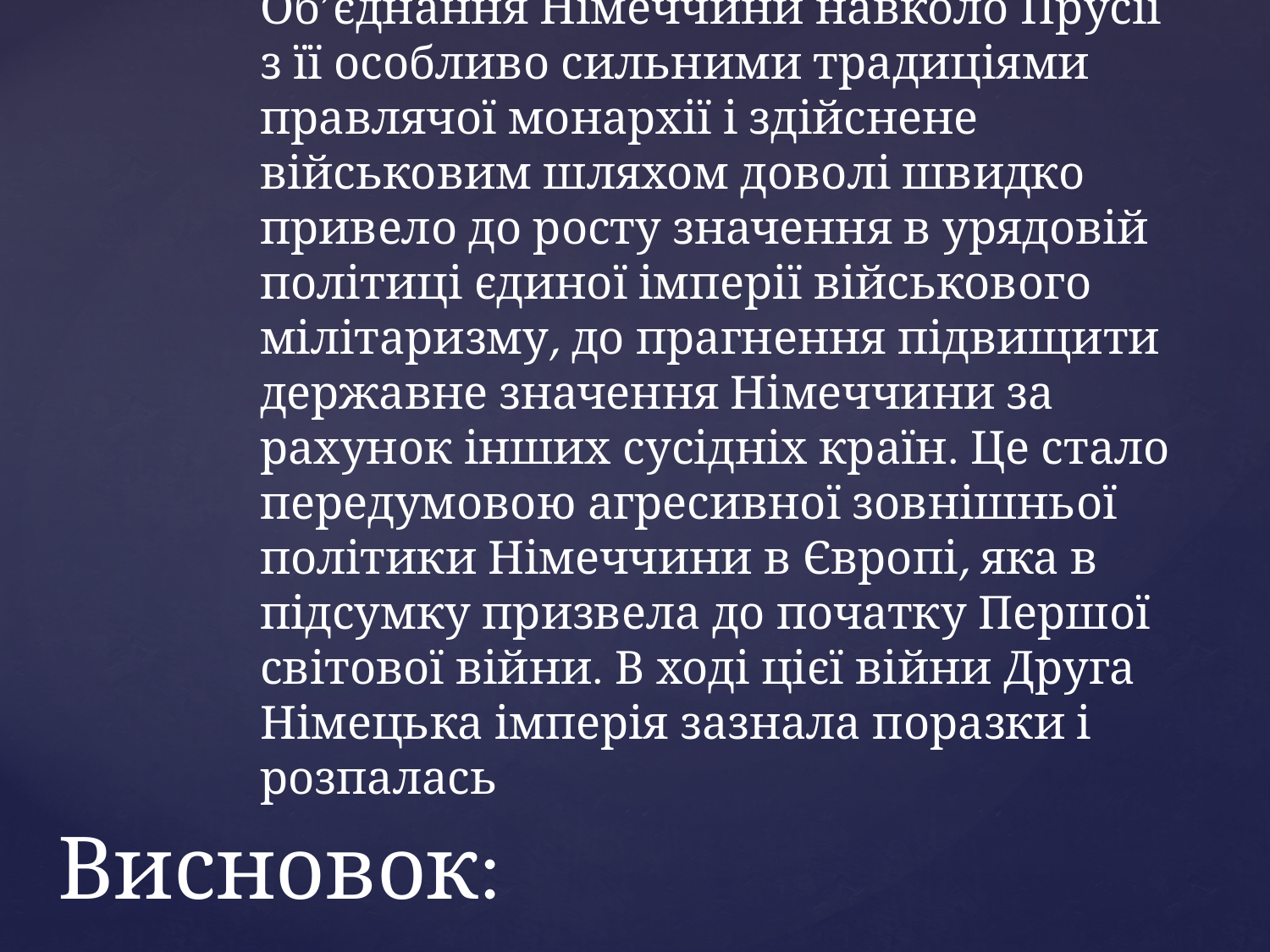

Об’єднання Німеччини навколо Прусії з її особливо сильними традиціями правлячої монархії і здійснене військовим шляхом доволі швидко привело до росту значення в урядовій політиці єдиної імперії військового мілітаризму, до прагнення підвищити державне значення Німеччини за рахунок інших сусідніх країн. Це стало передумовою агресивної зовнішньої політики Німеччини в Європі, яка в підсумку призвела до початку Першої світової війни. В ході цієї війни Друга Німецька імперія зазнала поразки і розпалась
# Висновок: